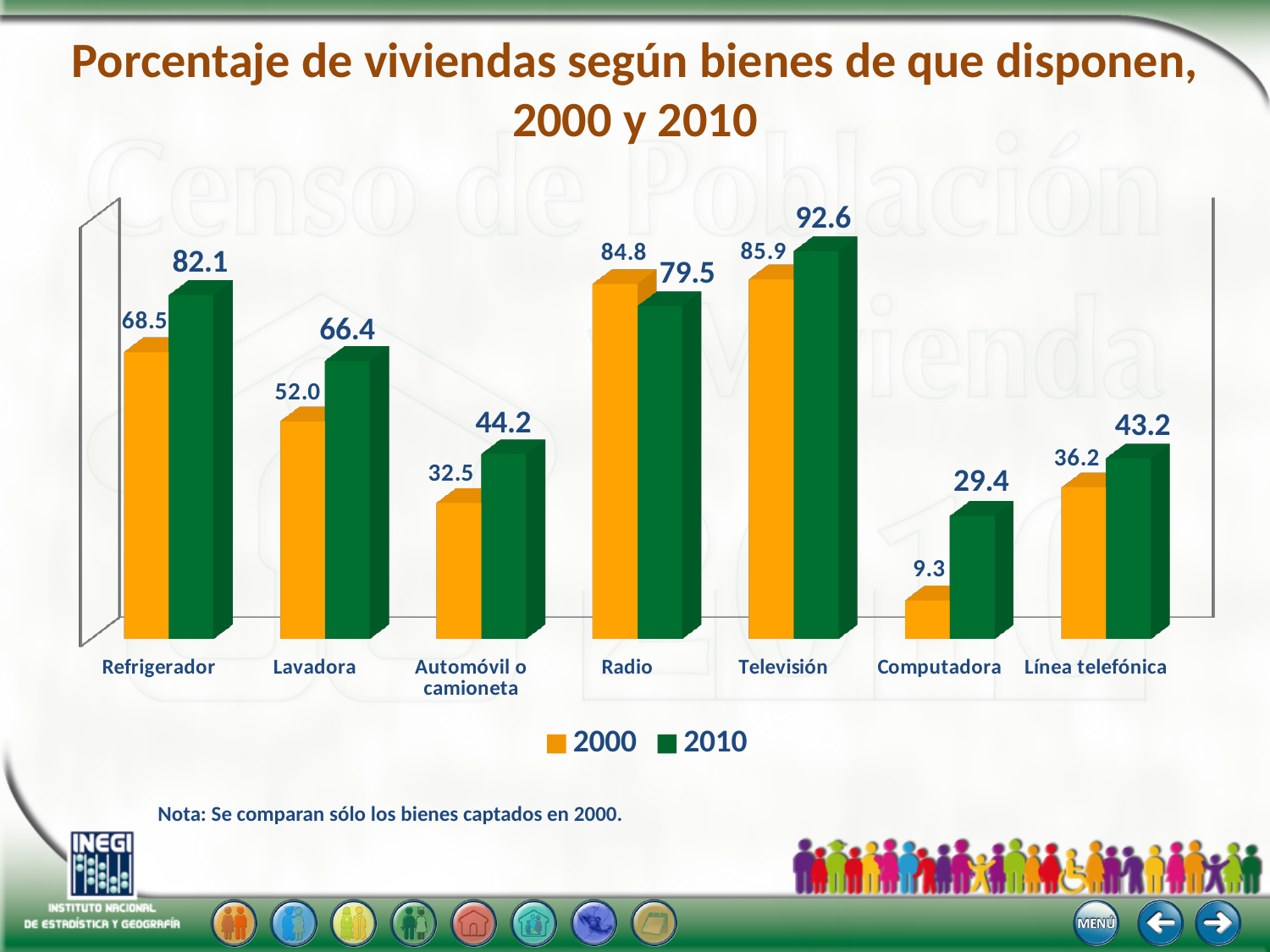

# Porcentaje de viviendas según bienes de que disponen, 2000 y 2010

[unsupported chart]

Nota: Se comparan sólo los bienes captados en 2000.